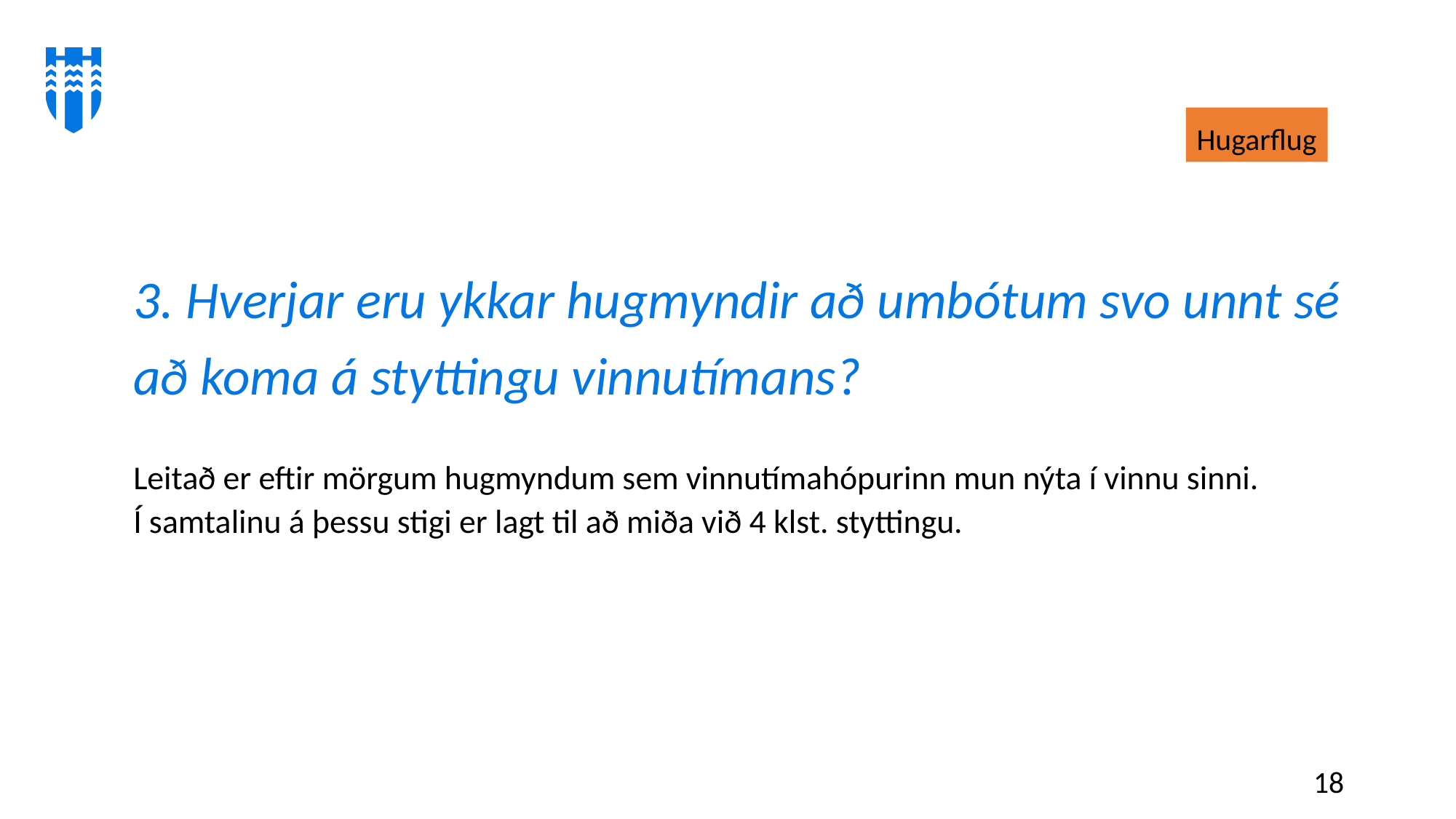

3. Hverjar eru ykkar hugmyndir að umbótum svo unnt sé að koma á styttingu vinnutímans?
Leitað er eftir mörgum hugmyndum sem vinnutímahópurinn mun nýta í vinnu sinni.
Í samtalinu á þessu stigi er lagt til að miða við 4 klst. styttingu.
Hugarflug
18